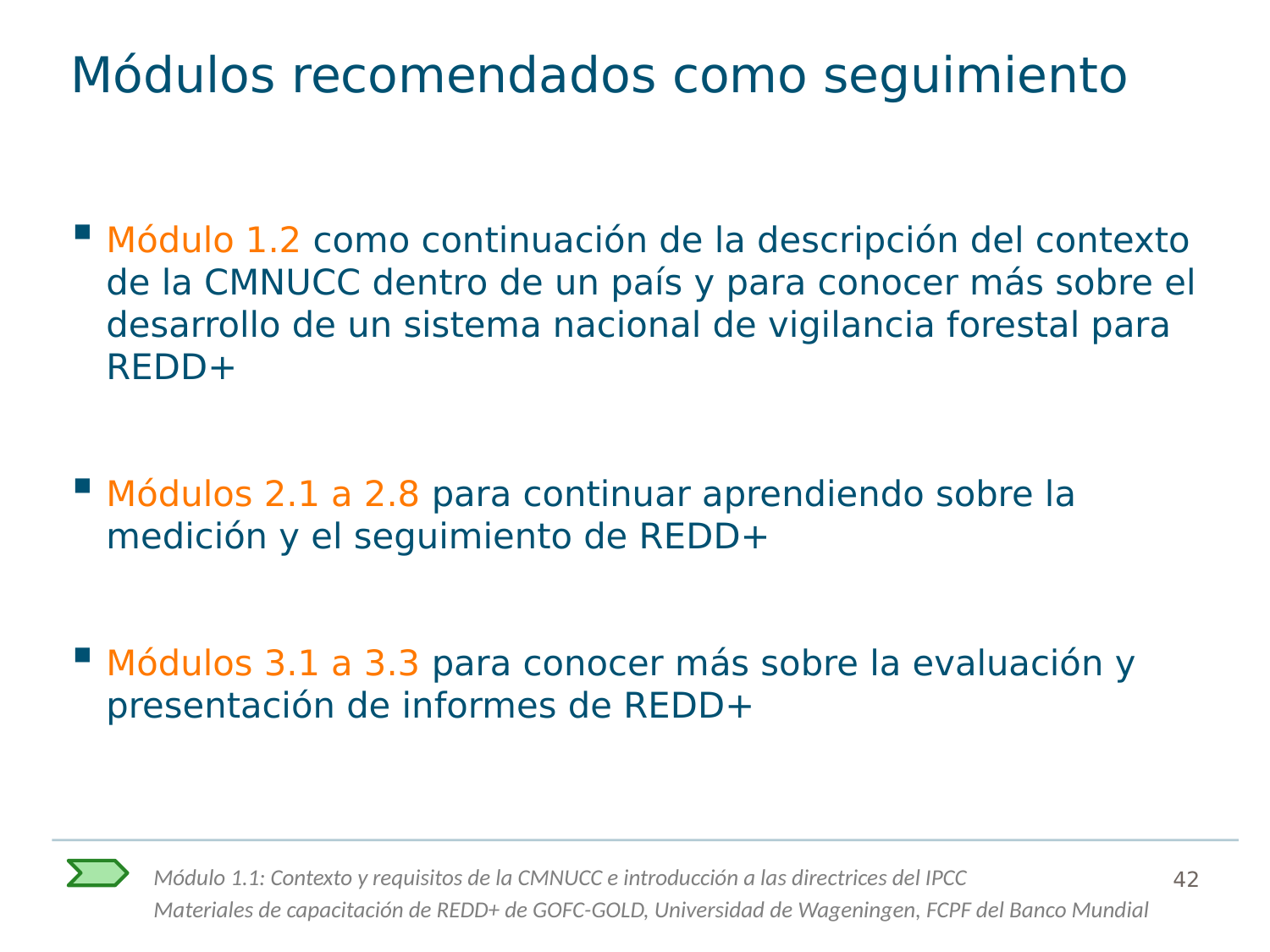

# Módulos recomendados como seguimiento
Módulo 1.2 como continuación de la descripción del contexto de la CMNUCC dentro de un país y para conocer más sobre el desarrollo de un sistema nacional de vigilancia forestal para REDD+

Módulos 2.1 a 2.8 para continuar aprendiendo sobre la medición y el seguimiento de REDD+

Módulos 3.1 a 3.3 para conocer más sobre la evaluación y presentación de informes de REDD+